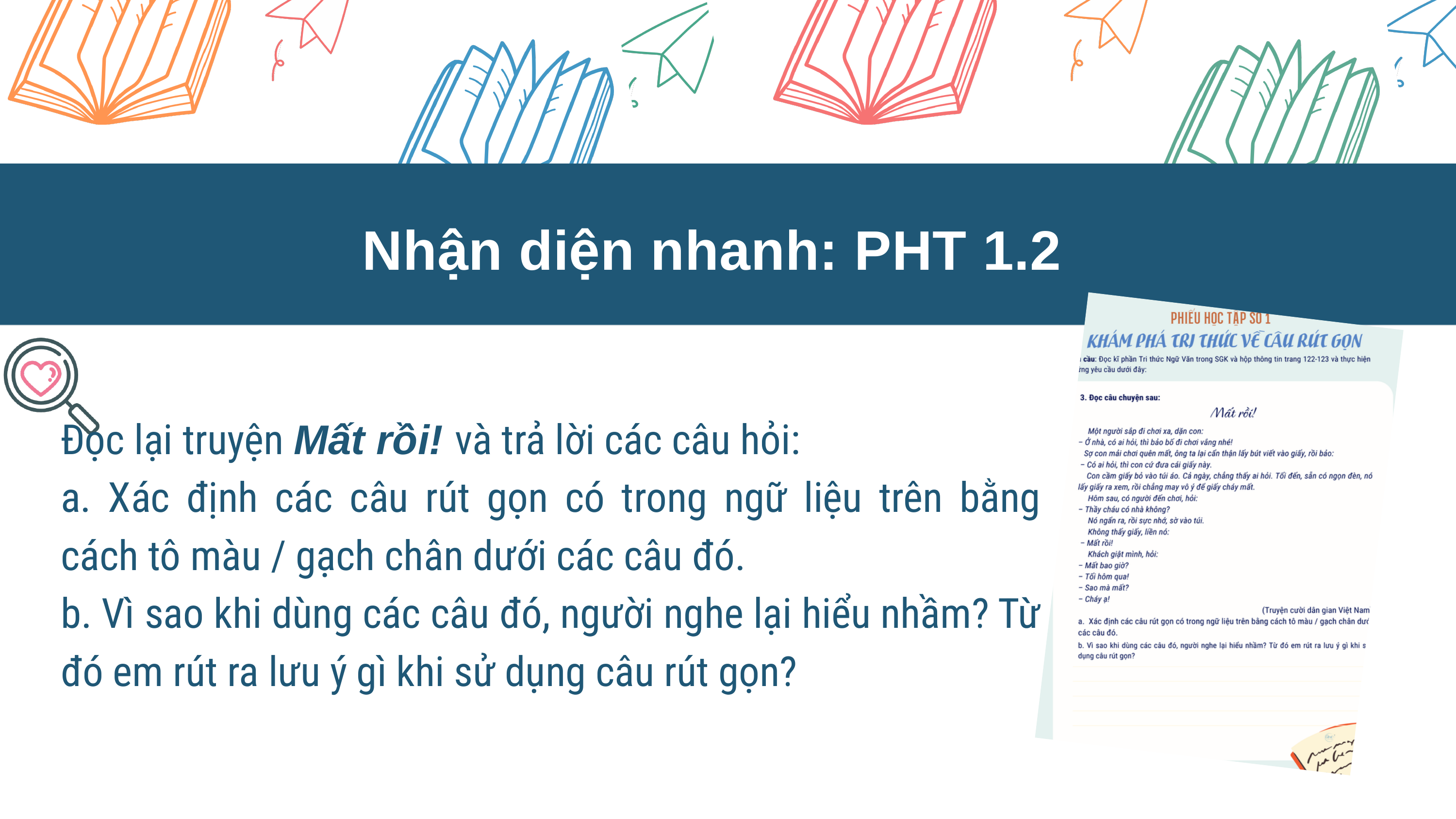

Nhận diện nhanh: PHT 1.2

Đọc lại truyện Mất rồi! và trả lời các câu hỏi:
a. Xác định các câu rút gọn có trong ngữ liệu trên bằng cách tô màu / gạch chân dưới các câu đó.
b. Vì sao khi dùng các câu đó, người nghe lại hiểu nhầm? Từ đó em rút ra lưu ý gì khi sử dụng câu rút gọn?